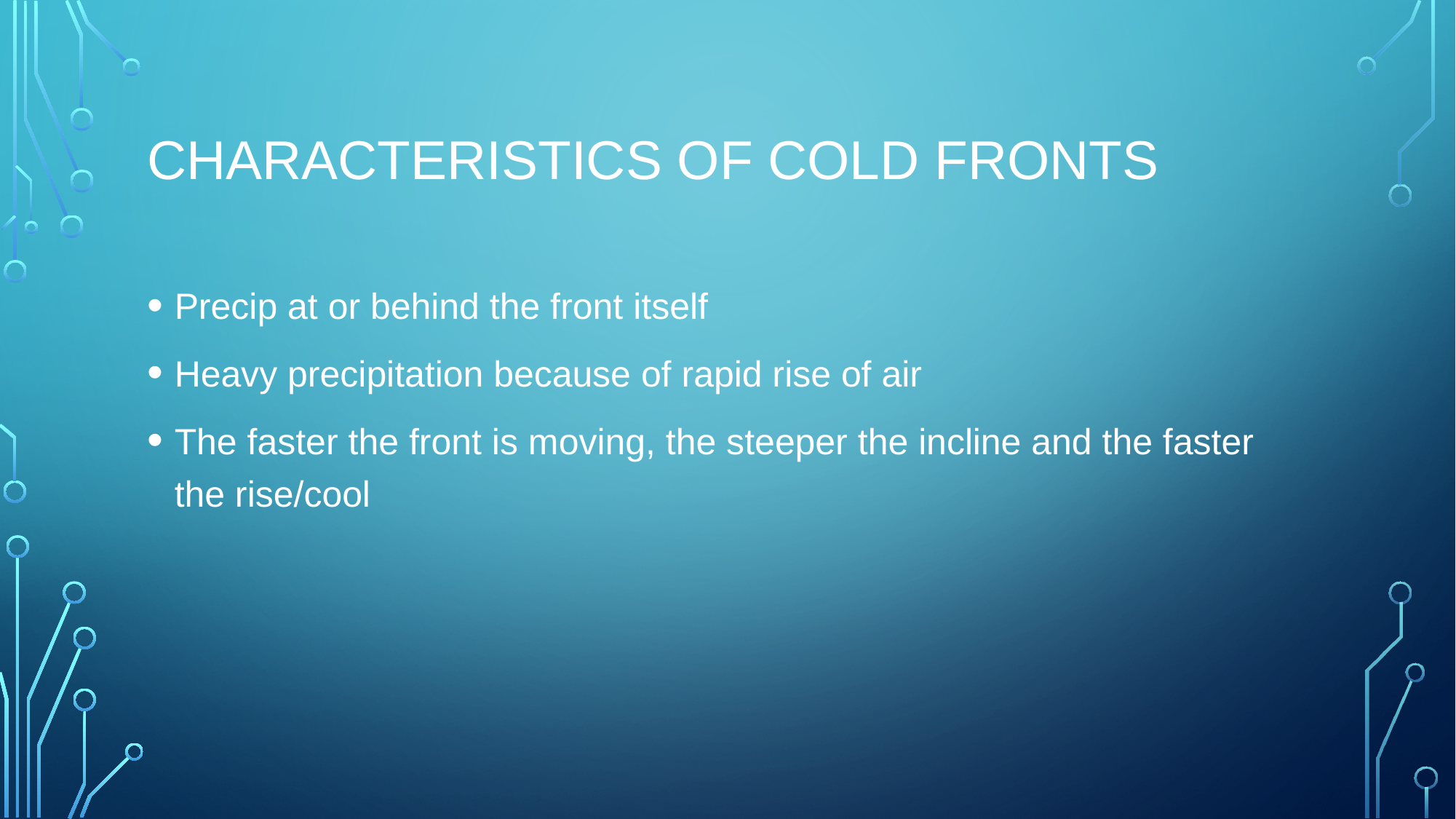

# Characteristics of cold fronts
Precip at or behind the front itself
Heavy precipitation because of rapid rise of air
The faster the front is moving, the steeper the incline and the faster the rise/cool